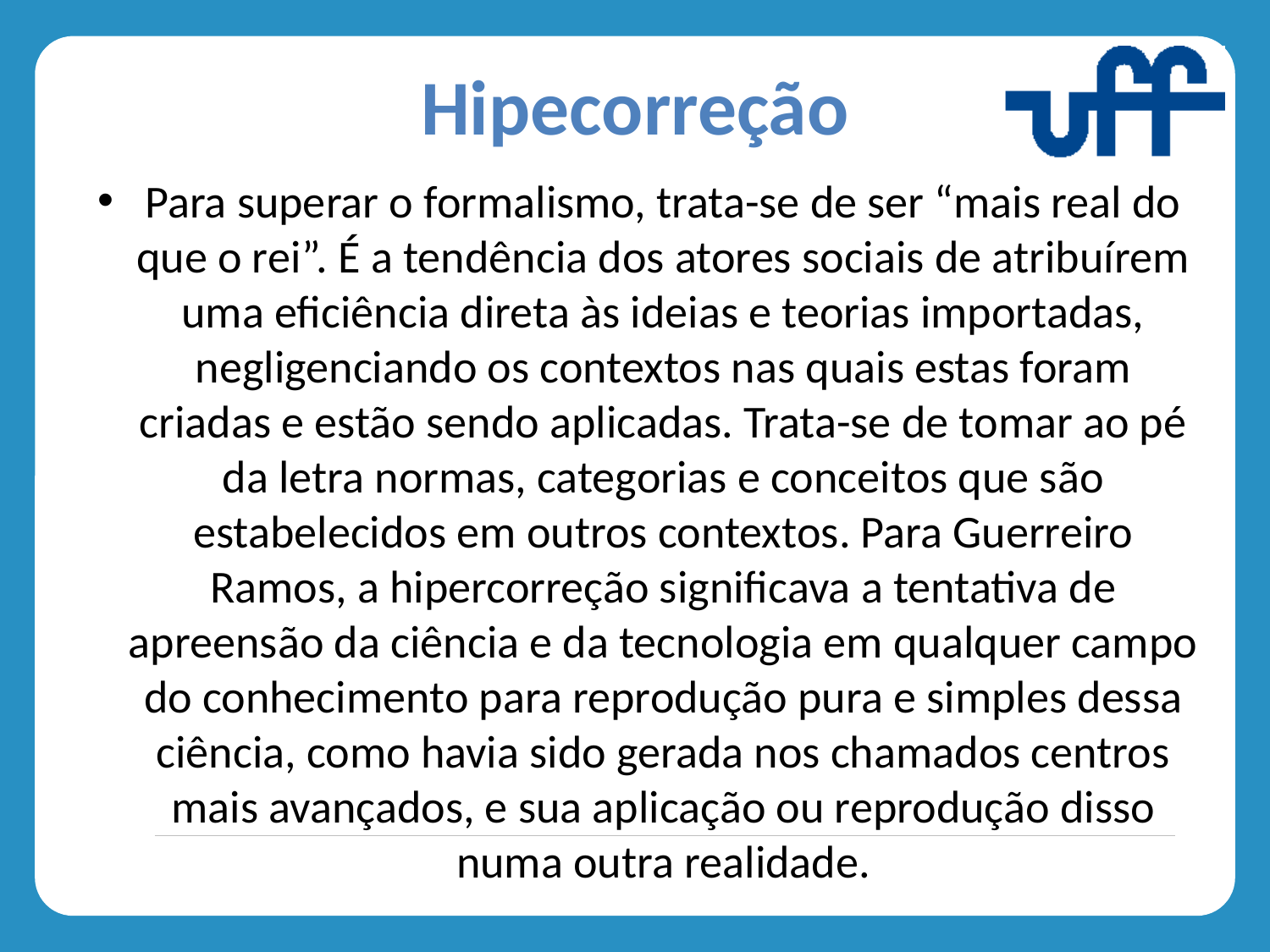

# Hipecorreção
Para superar o formalismo, trata-se de ser “mais real do que o rei”. É a tendência dos atores sociais de atribuírem uma eficiência direta às ideias e teorias importadas, negligenciando os contextos nas quais estas foram criadas e estão sendo aplicadas. Trata-se de tomar ao pé da letra normas, categorias e conceitos que são estabelecidos em outros contextos. Para Guerreiro Ramos, a hipercorreção significava a tentativa de apreensão da ciência e da tecnologia em qualquer campo do conhecimento para reprodução pura e simples dessa ciência, como havia sido gerada nos chamados centros mais avançados, e sua aplicação ou reprodução disso numa outra realidade.